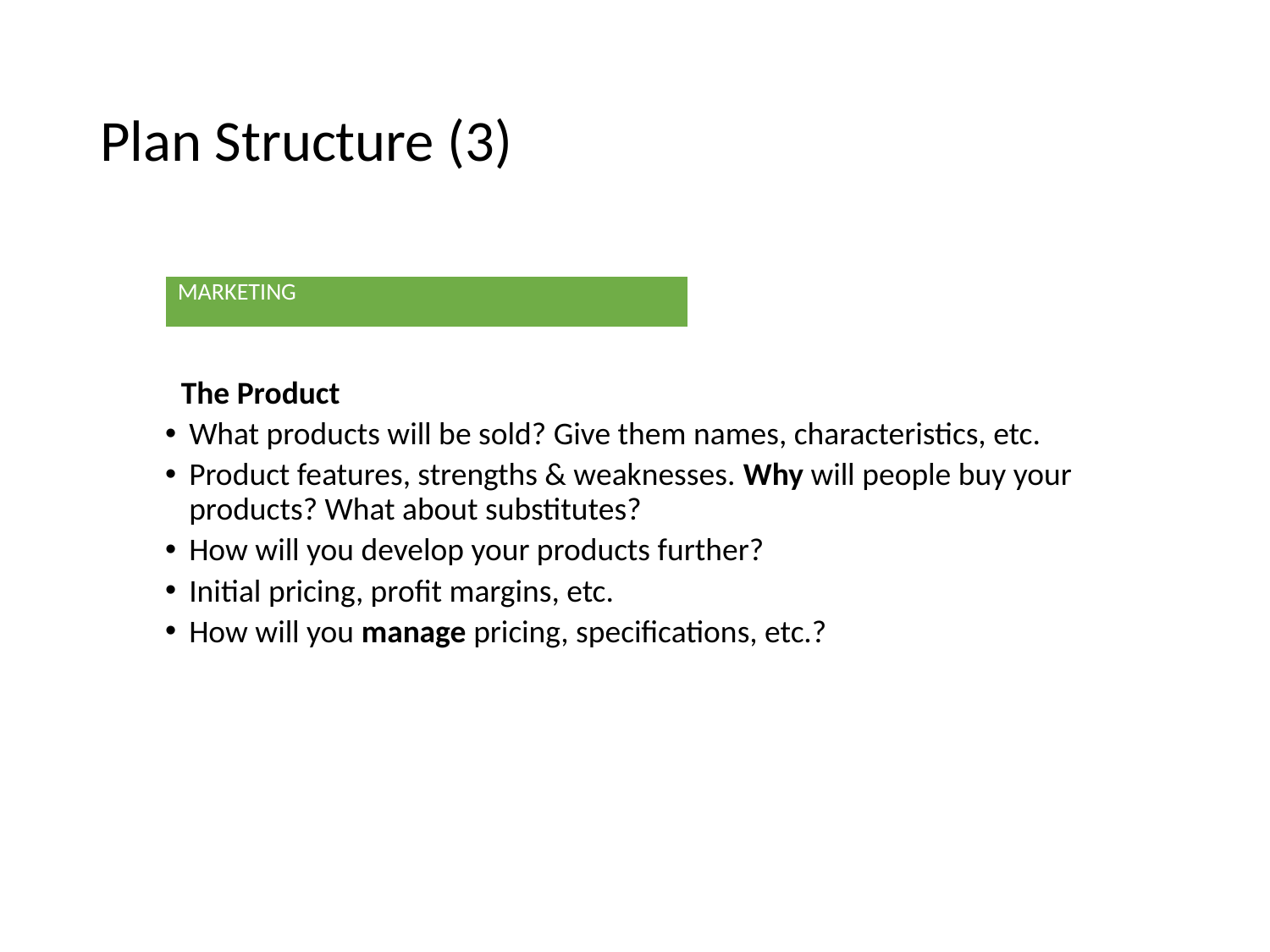

# Plan Structure (3)

The Product
What products will be sold? Give them names, characteristics, etc.
Product features, strengths & weaknesses. Why will people buy your products? What about substitutes?
How will you develop your products further?
Initial pricing, profit margins, etc.
How will you manage pricing, specifications, etc.?

| MARKETING |
| --- |